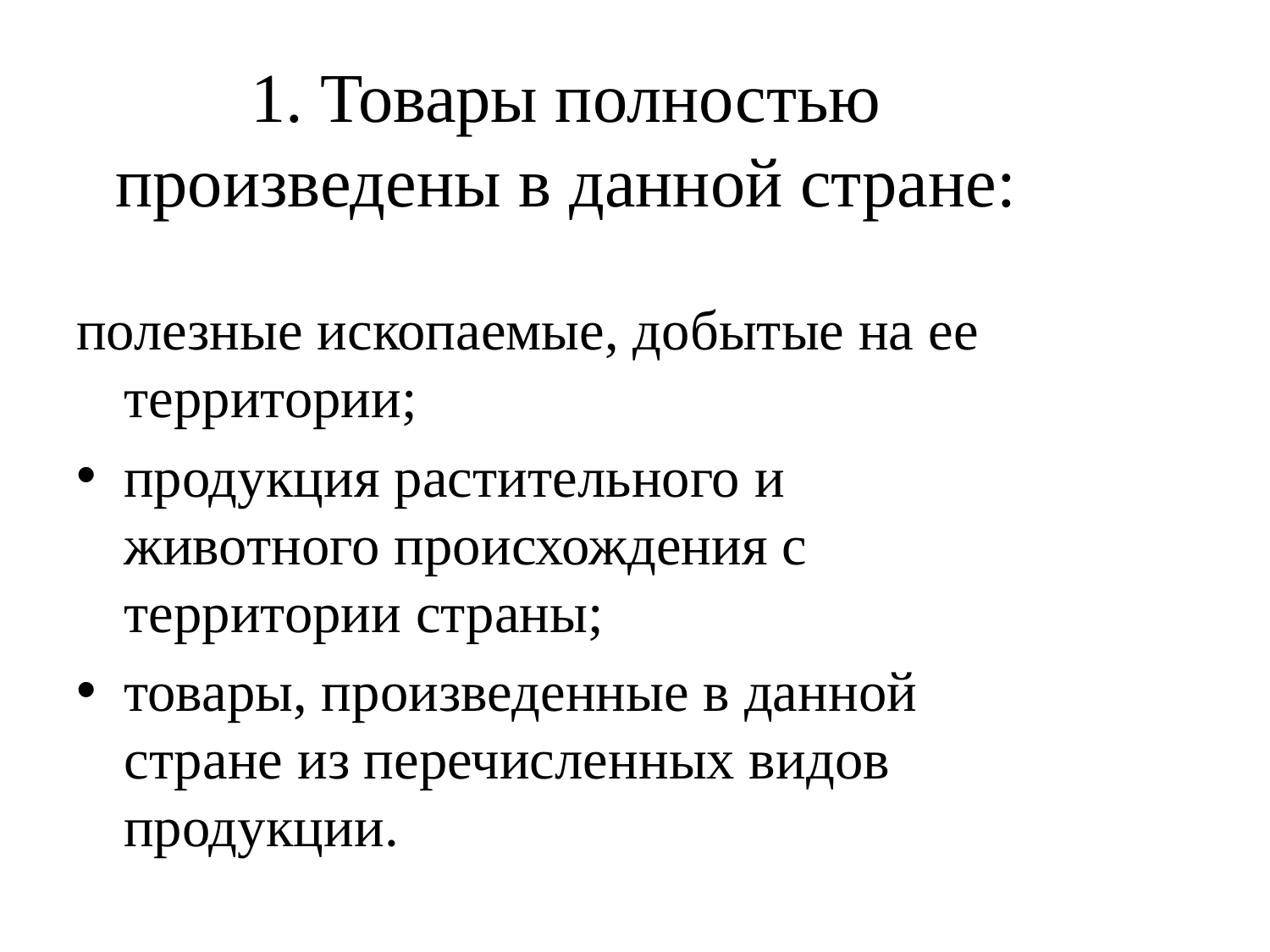

# 1. Товары полностью произведены в данной стране:
полезные ископаемые, добытые на ее территории;
продукция растительного и животного происхождения с территории страны;
товары, произведенные в данной стране из перечисленных видов продукции.